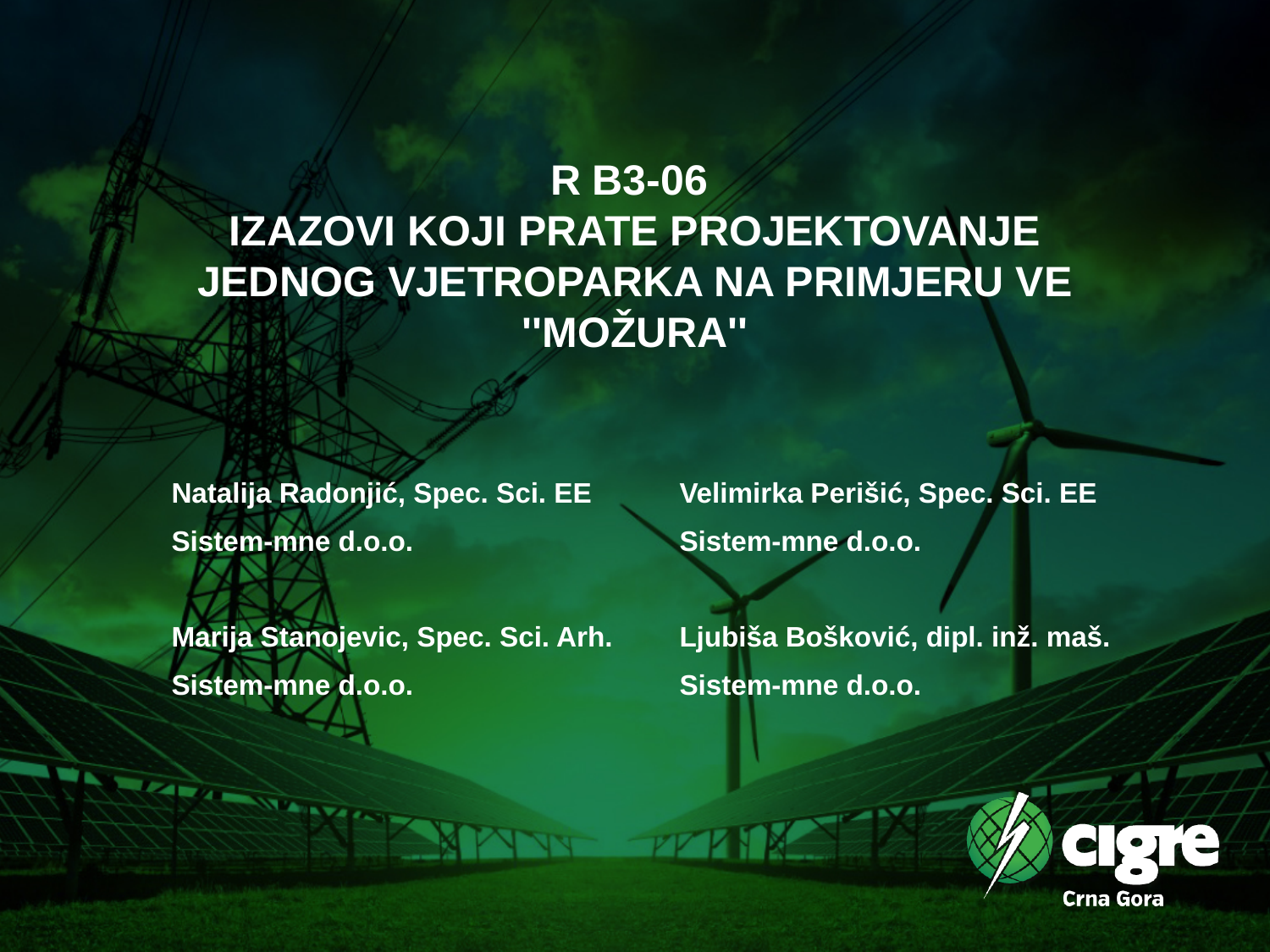

#
R B3-06
IZAZOVI KOJI PRATE PROJEKTOVANJE JEDNOG VJETROPARKA NA PRIMJERU VE ''MOŽURA''
Natalija Radonjić, Spec. Sci. EE	Velimirka Perišić, Spec. Sci. EE
Sistem-mne d.o.o. 			Sistem-mne d.o.o.

Marija Stanojevic, Spec. Sci. Arh.	Ljubiša Bošković, dipl. inž. maš.
Sistem-mne d.o.o.			Sistem-mne d.o.o.